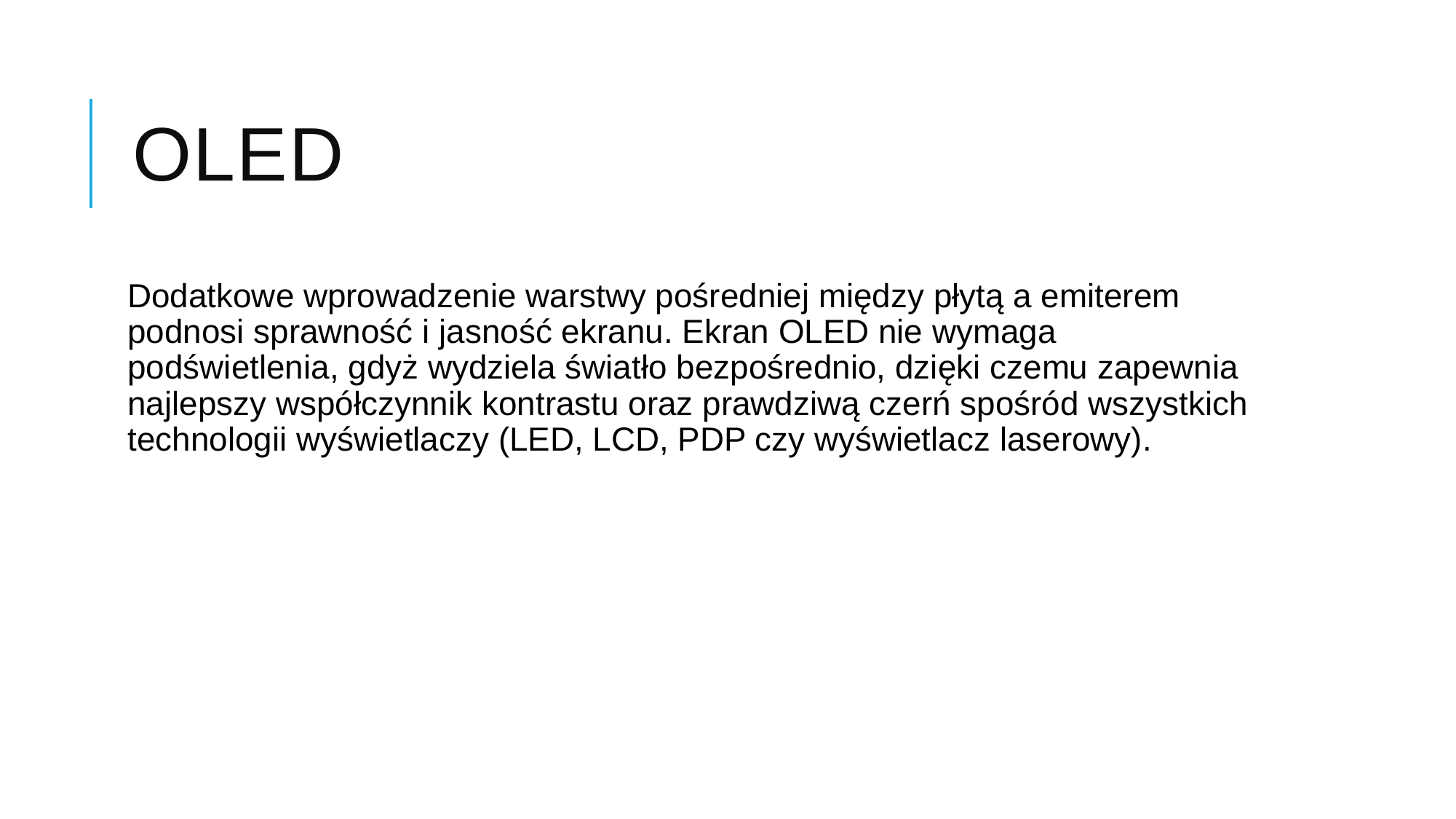

# OLED
Dodatkowe wprowadzenie warstwy pośredniej między płytą a emiterem podnosi sprawność i jasność ekranu. Ekran OLED nie wymaga podświetlenia, gdyż wydziela światło bezpośrednio, dzięki czemu zapewnia najlepszy współczynnik kontrastu oraz prawdziwą czerń spośród wszystkich technologii wyświetlaczy (LED, LCD, PDP czy wyświetlacz laserowy).